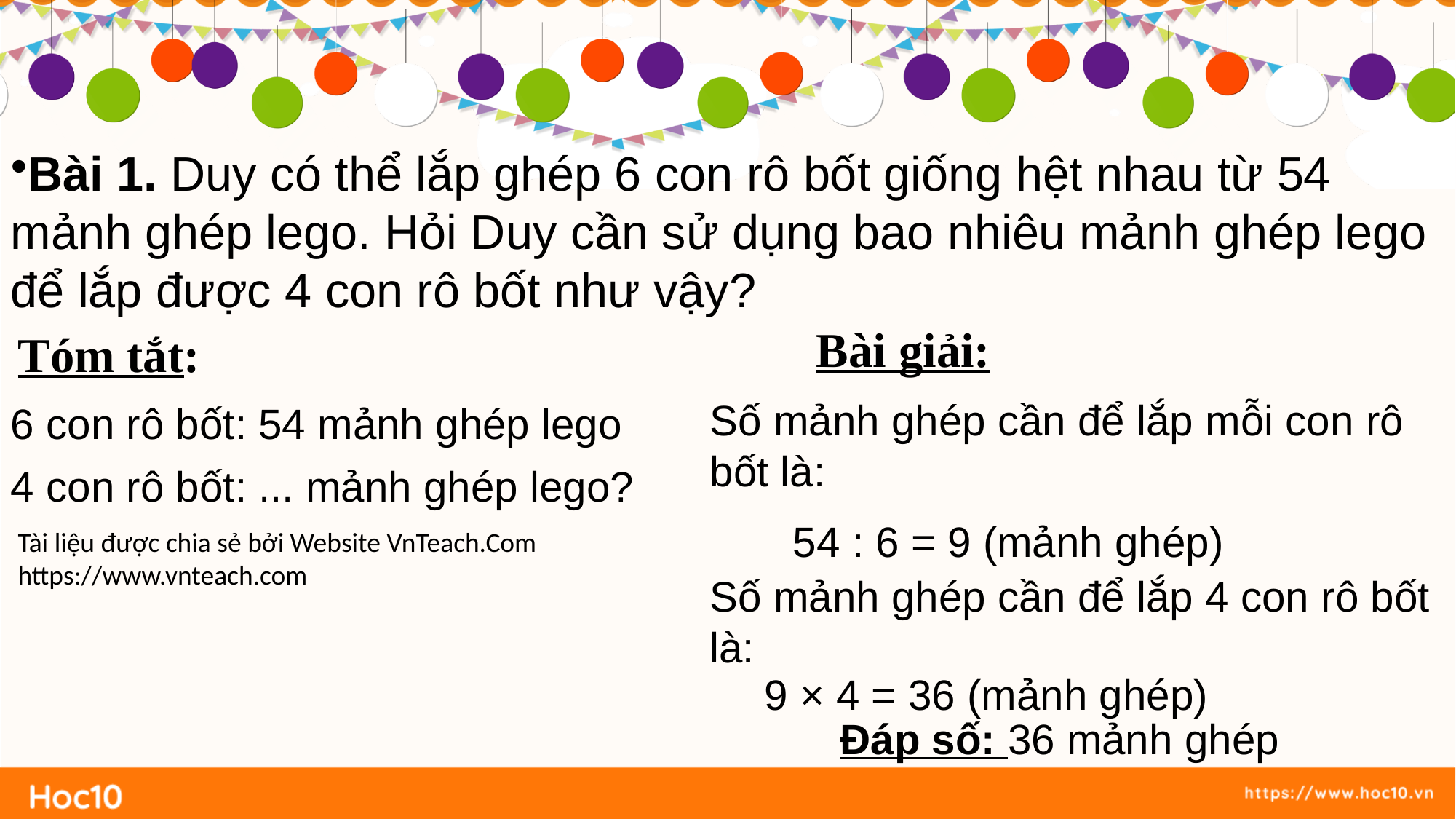

Bài 1. Duy có thể lắp ghép 6 con rô bốt giống hệt nhau từ 54 mảnh ghép lego. Hỏi Duy cần sử dụng bao nhiêu mảnh ghép lego để lắp được 4 con rô bốt như vậy?
Bài giải:
Tóm tắt:
Số mảnh ghép cần để lắp mỗi con rô bốt là:
6 con rô bốt: 54 mảnh ghép lego
4 con rô bốt: ... mảnh ghép lego?
54 : 6 = 9 (mảnh ghép)
Tài liệu được chia sẻ bởi Website VnTeach.Com
https://www.vnteach.com
Số mảnh ghép cần để lắp 4 con rô bốt là:
9 × 4 = 36 (mảnh ghép)
 Đáp số: 36 mảnh ghép